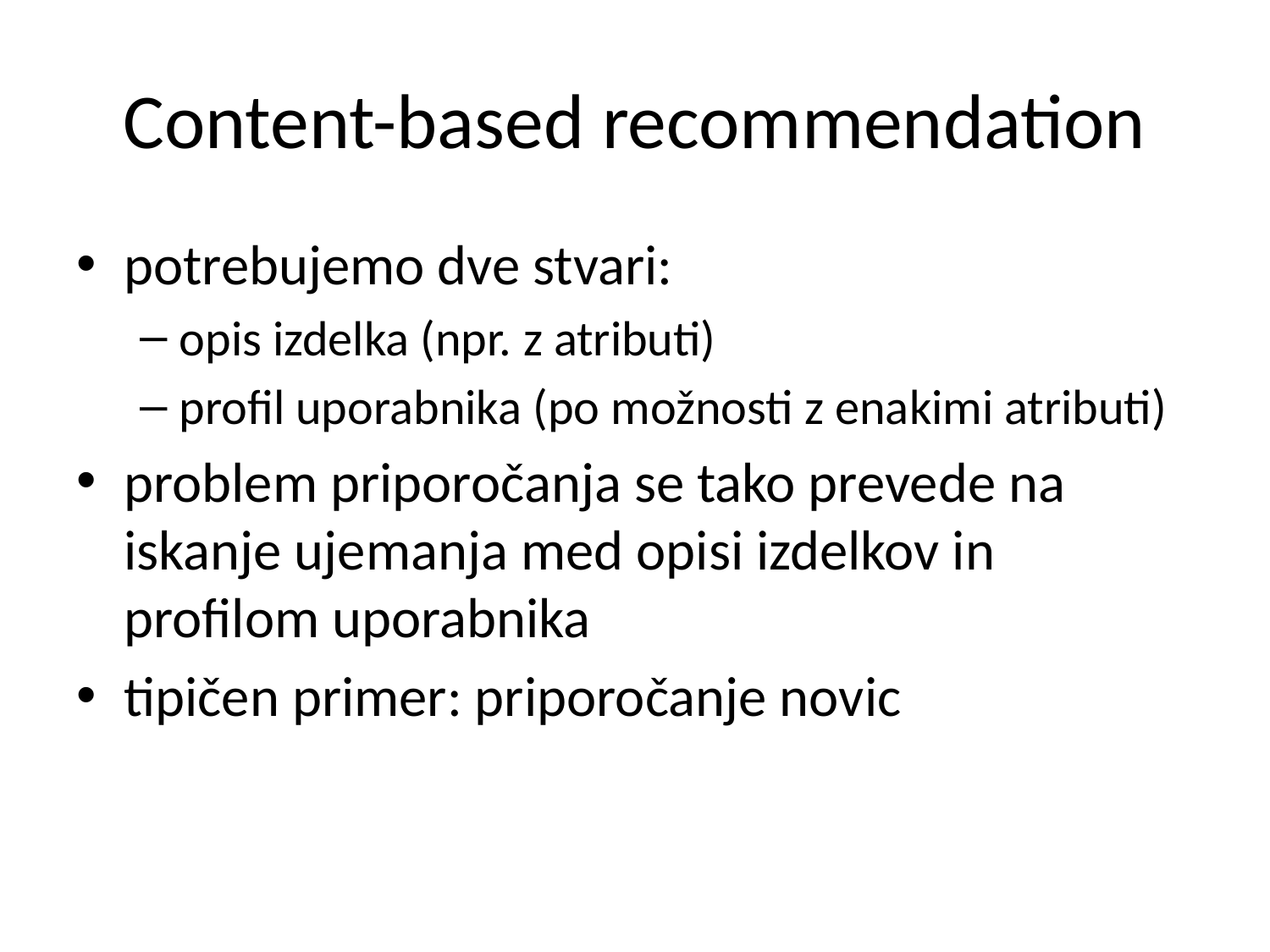

# Content-based recommendation
potrebujemo dve stvari:
opis izdelka (npr. z atributi)
profil uporabnika (po možnosti z enakimi atributi)
problem priporočanja se tako prevede na iskanje ujemanja med opisi izdelkov in profilom uporabnika
tipičen primer: priporočanje novic